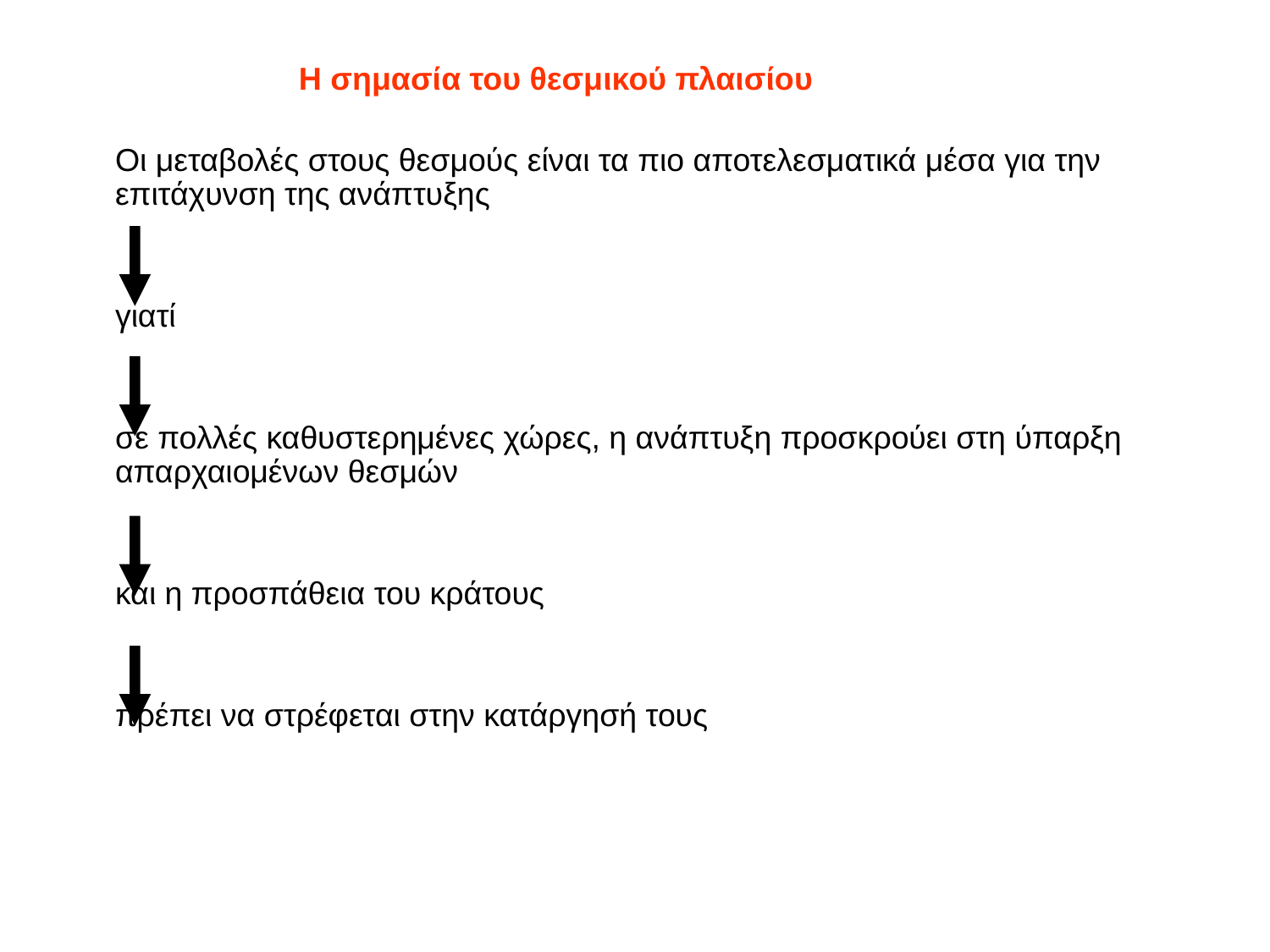

Η σημασία του θεσμικού πλαισίου

	Οι μεταβολές στους θεσμούς είναι τα πιο αποτελεσματικά μέσα για την επιτάχυνση της ανάπτυξης

	γιατί

	σε πολλές καθυστερημένες χώρες, η ανάπτυξη προσκρούει στη ύπαρξη απαρχαιομένων θεσμών

	και η προσπάθεια του κράτους

	πρέπει να στρέφεται στην κατάργησή τους